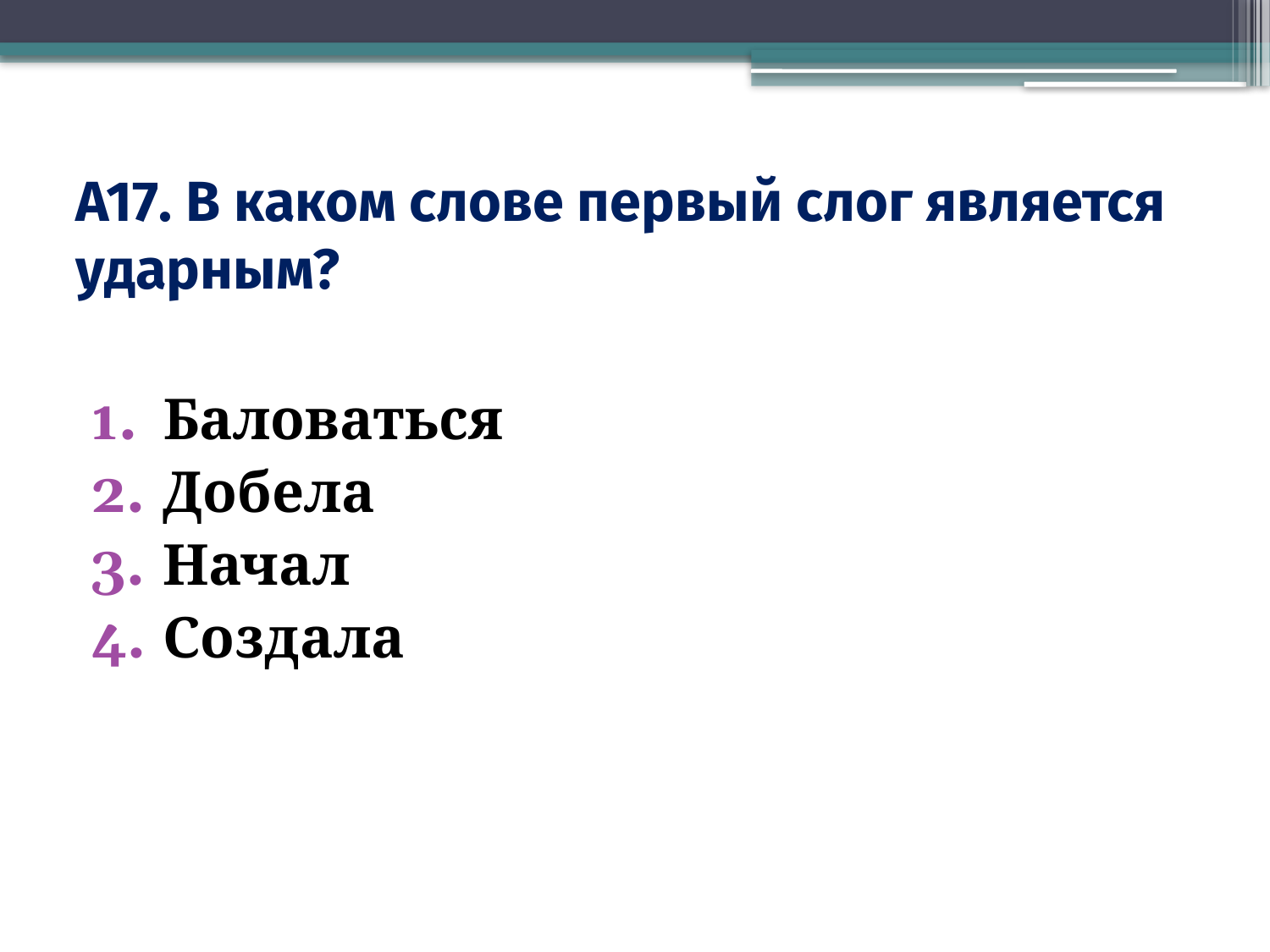

# А17. В каком слове первый слог является ударным?

Баловаться
Добела
Начал
Создала